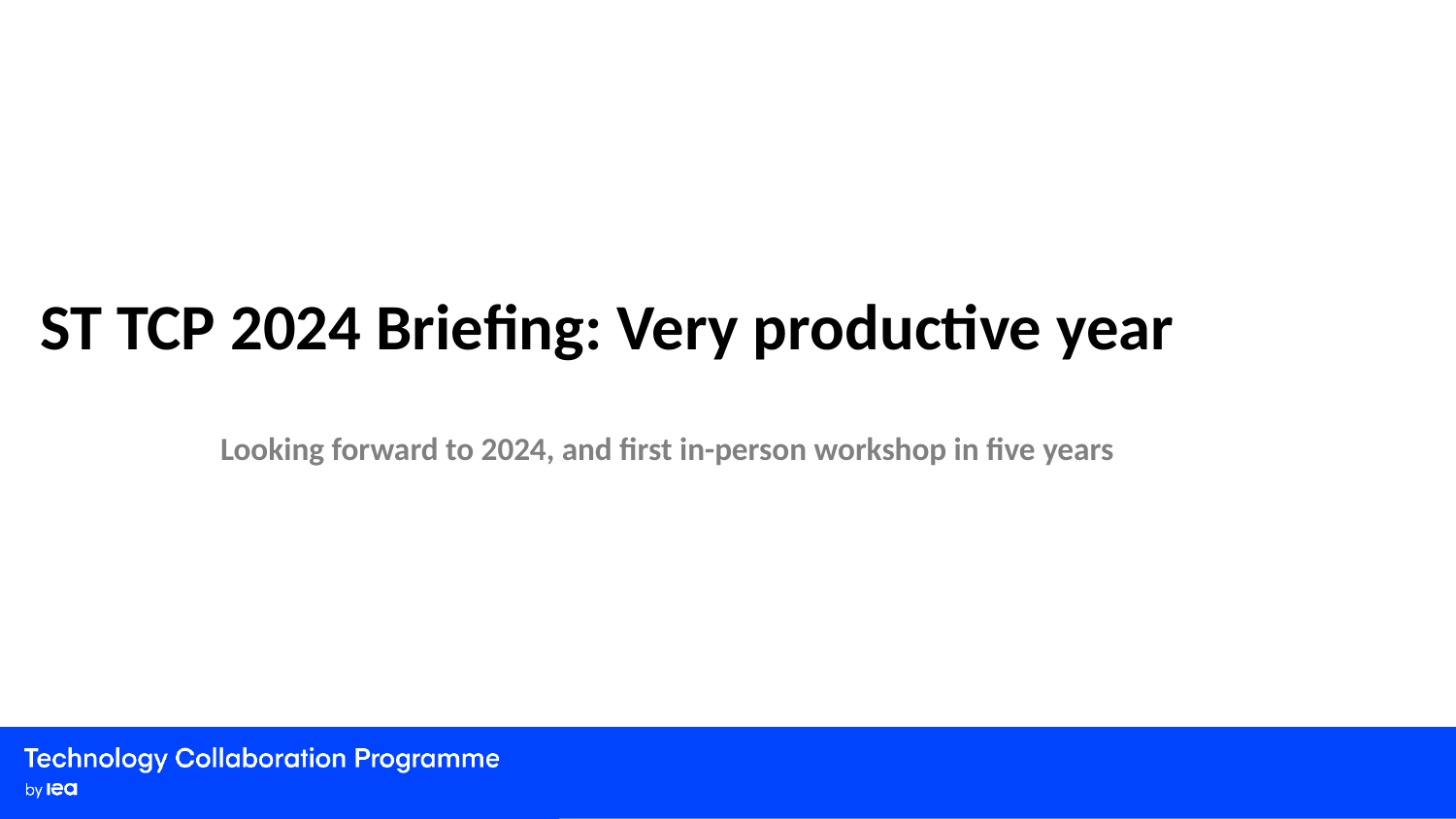

ST TCP 2024 Briefing: Very productive year
		Looking forward to 2024, and first in-person workshop in five years